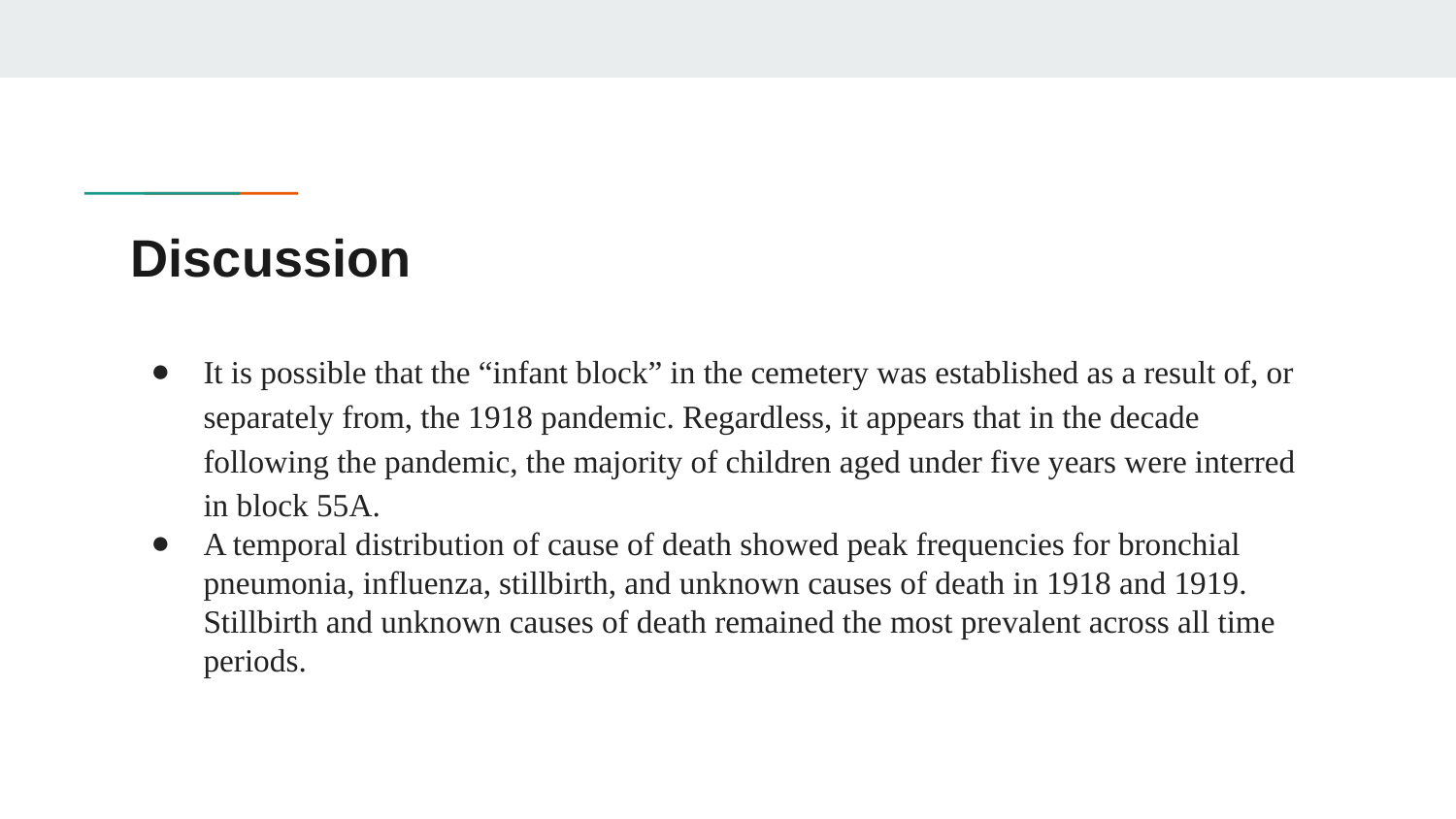

# Discussion
It is possible that the “infant block” in the cemetery was established as a result of, or separately from, the 1918 pandemic. Regardless, it appears that in the decade following the pandemic, the majority of children aged under five years were interred in block 55A.
A temporal distribution of cause of death showed peak frequencies for bronchial pneumonia, influenza, stillbirth, and unknown causes of death in 1918 and 1919. Stillbirth and unknown causes of death remained the most prevalent across all time periods.